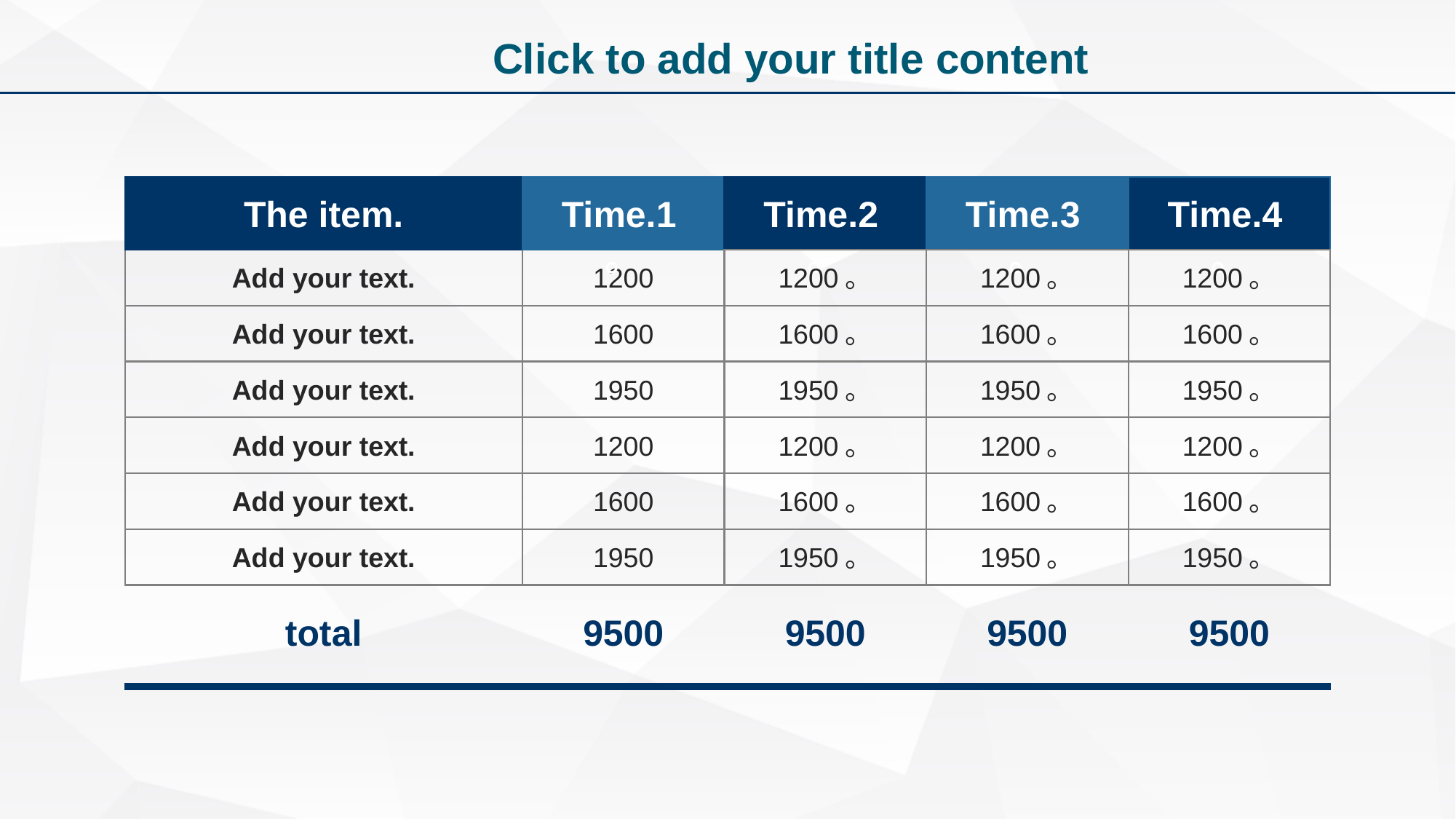

Click to add your title content

The item.
Time.1。
Time.2。
Time.3。
Time.4。

Add your text.
1200
1200。
1200。
1200。

Add your text.
1600
1600。
1600。
1600。

Add your text.
1950
1950。
1950。
1950。

Add your text.
1200
1200。
1200。
1200。

Add your text.
1600
1600。
1600。
1600。

Add your text.
1950
1950。
1950。
1950。
total
9500
9500
9500
9500